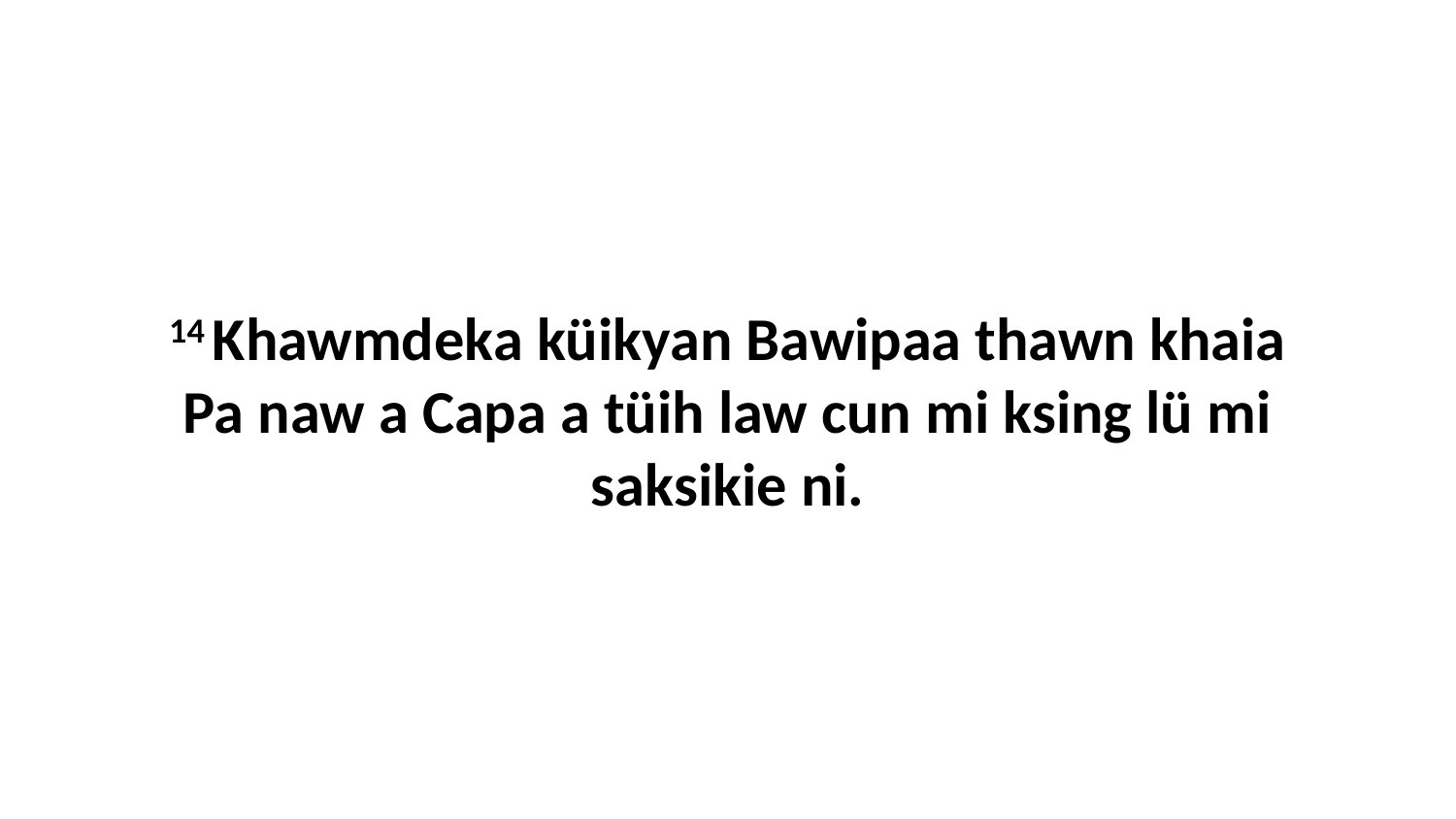

14 Khawmdeka küikyan Bawipaa thawn khaia Pa naw a Capa a tüih law cun mi ksing lü mi saksikie ni.